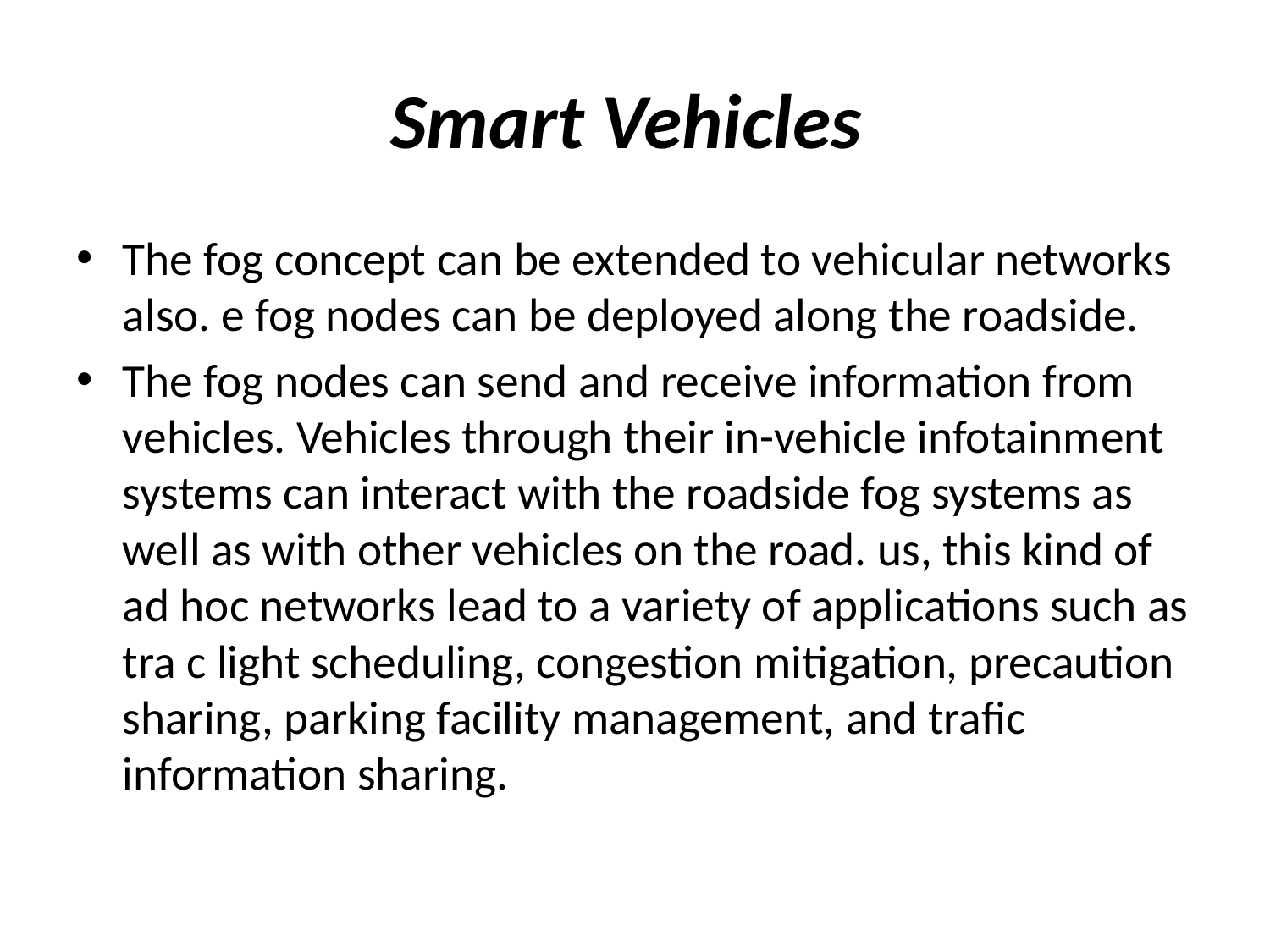

# Smart Vehicles
The fog concept can be extended to vehicular networks also. e fog nodes can be deployed along the roadside.
The fog nodes can send and receive information from vehicles. Vehicles through their in-vehicle infotainment systems can interact with the roadside fog systems as well as with other vehicles on the road. us, this kind of ad hoc networks lead to a variety of applications such as tra c light scheduling, congestion mitigation, precaution sharing, parking facility management, and trafic information sharing.